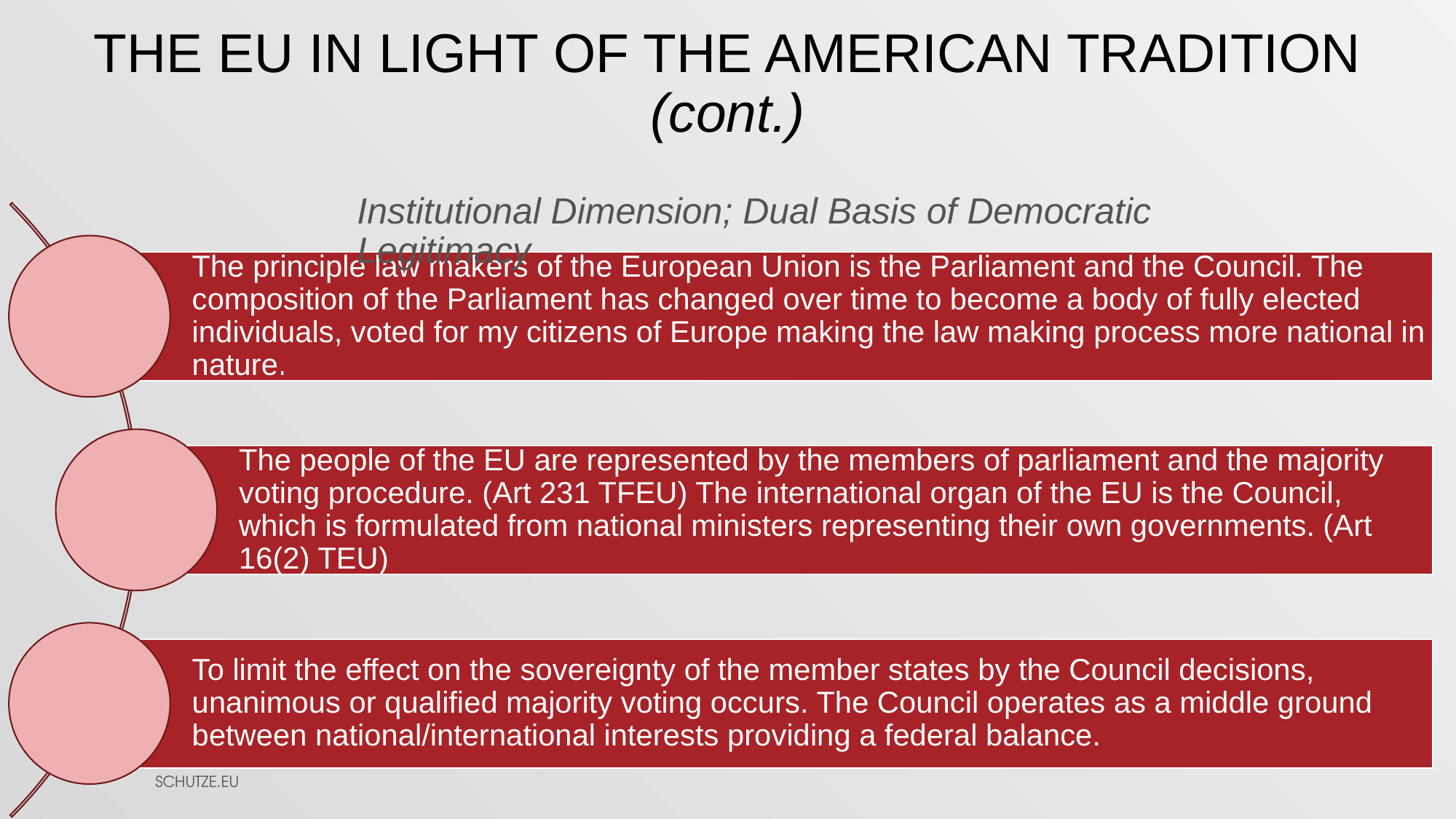

THE EU IN LIGHT OF THE AMERICAN TRADITION (cont.)

The principle law makers of the European Union is the Parliament and the Council. The composition of the Parliament has changed over time to become a body of fully elected individuals, voted for my citizens of Europe making the law making process more national in nature.
The people of the EU are represented by the members of parliament and the majority voting procedure. (Art 231 TFEU) The international organ of the EU is the Council, which is formulated from national ministers representing their own governments. (Art 16(2) TEU)
To limit the effect on the sovereignty of the member states by the Council decisions, unanimous or qualified majority voting occurs. The Council operates as a middle ground between national/international interests providing a federal balance.
Institutional Dimension; Dual Basis of Democratic Legitimacy
SCHUTZE.EU